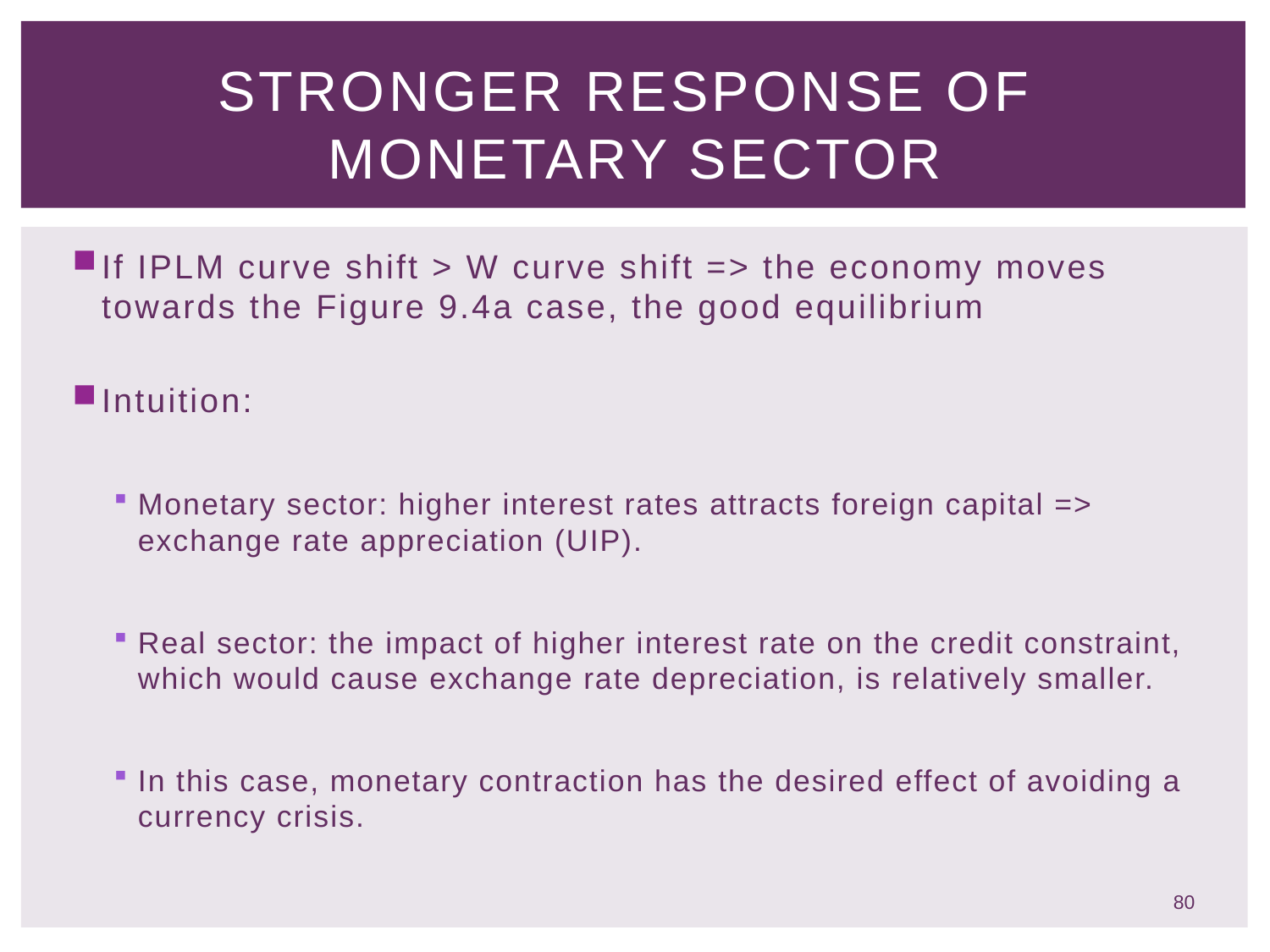

# Stronger Response of Monetary Sector
If IPLM curve shift > W curve shift => the economy moves towards the Figure 9.4a case, the good equilibrium

Intuition:

Monetary sector: higher interest rates attracts foreign capital => exchange rate appreciation (UIP).

Real sector: the impact of higher interest rate on the credit constraint, which would cause exchange rate depreciation, is relatively smaller.

In this case, monetary contraction has the desired effect of avoiding a currency crisis.
80